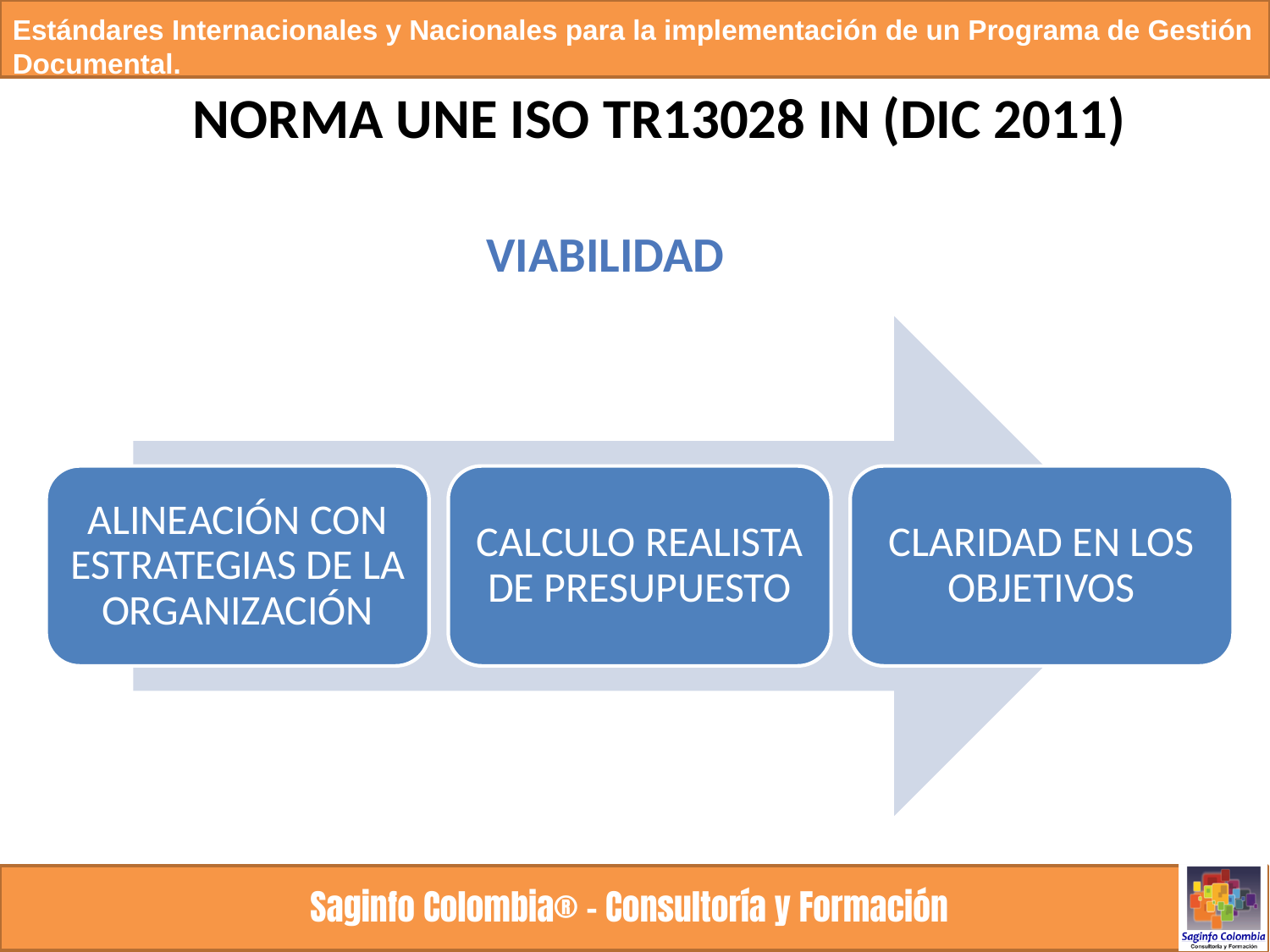

NORMA UNE ISO TR13028 IN (DIC 2011)
VIABILIDAD

ALINEACIÓN CON ESTRATEGIAS DE LA ORGANIZACIÓN
CALCULO REALISTA DE PRESUPUESTO
CLARIDAD EN LOS OBJETIVOS